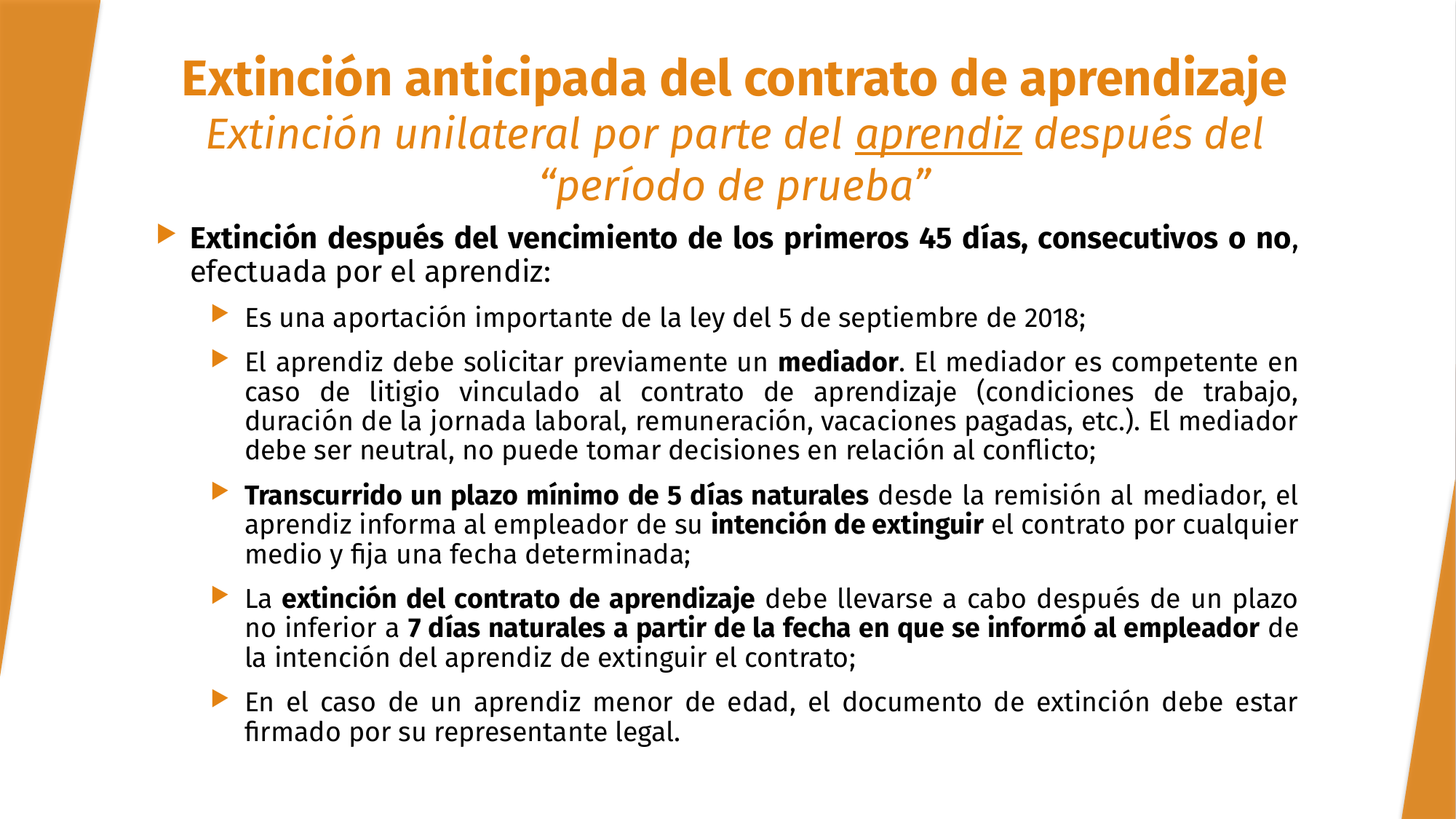

# Extinción anticipada del contrato de aprendizaje Extinción unilateral por parte del aprendiz después del “período de prueba”
Extinción después del vencimiento de los primeros 45 días, consecutivos o no, efectuada por el aprendiz:
Es una aportación importante de la ley del 5 de septiembre de 2018;
El aprendiz debe solicitar previamente un mediador. El mediador es competente en caso de litigio vinculado al contrato de aprendizaje (condiciones de trabajo, duración de la jornada laboral, remuneración, vacaciones pagadas, etc.). El mediador debe ser neutral, no puede tomar decisiones en relación al conflicto;
Transcurrido un plazo mínimo de 5 días naturales desde la remisión al mediador, el aprendiz informa al empleador de su intención de extinguir el contrato por cualquier medio y fija una fecha determinada;
La extinción del contrato de aprendizaje debe llevarse a cabo después de un plazo no inferior a 7 días naturales a partir de la fecha en que se informó al empleador de la intención del aprendiz de extinguir el contrato;
En el caso de un aprendiz menor de edad, el documento de extinción debe estar firmado por su representante legal.